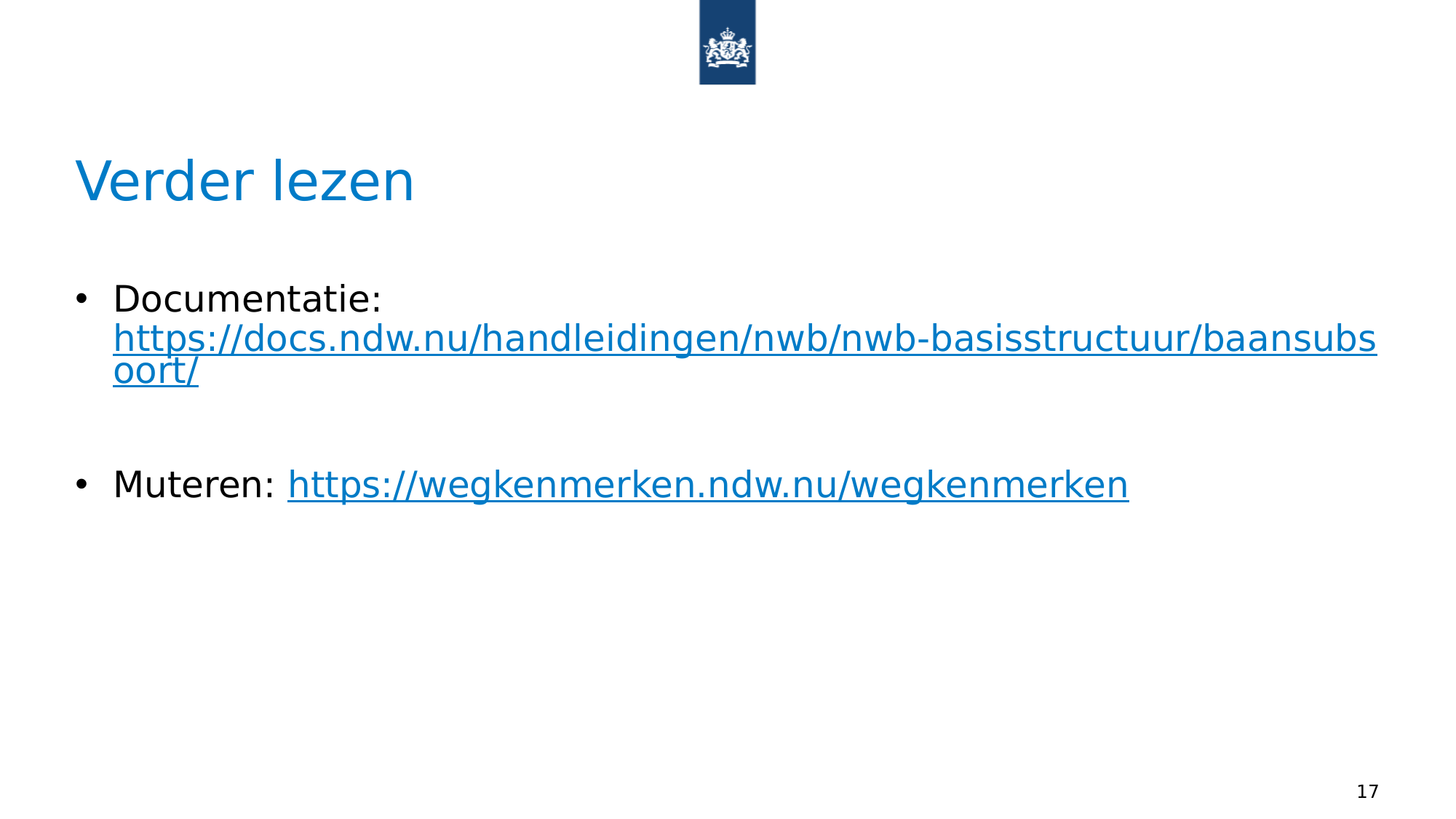

# Verder lezen
Documentatie: https://docs.ndw.nu/handleidingen/nwb/nwb-basisstructuur/baansubsoort/

Muteren: https://wegkenmerken.ndw.nu/wegkenmerken

17